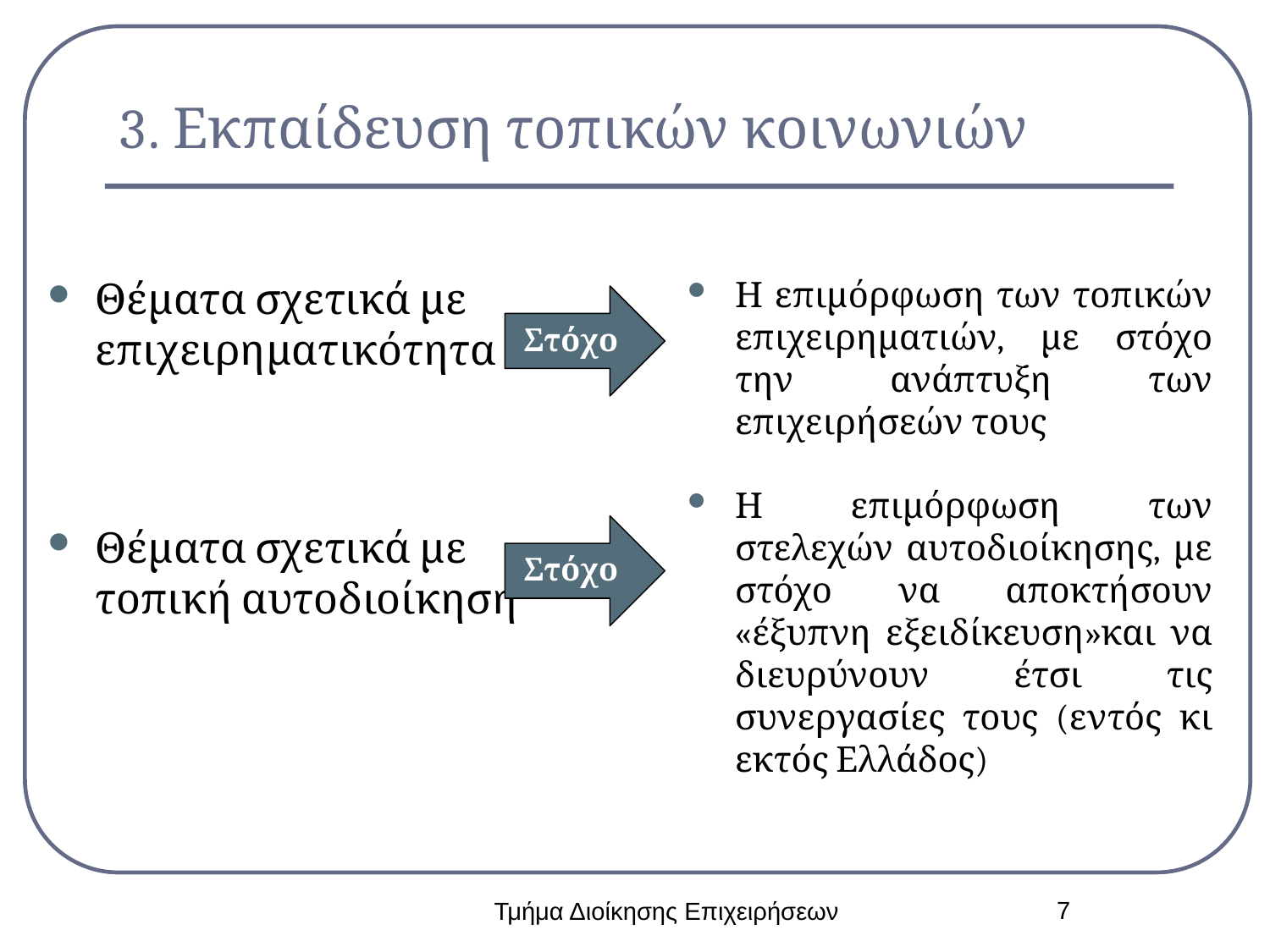

# 3. Εκπαίδευση τοπικών κοινωνιών
Θέματα σχετικά με επιχειρηματικότητα

Θέματα σχετικά με τοπική αυτοδιοίκηση
Η επιμόρφωση των τοπικών επιχειρηματιών, με στόχο την ανάπτυξη των επιχειρήσεών τους

Η επιμόρφωση των στελεχών αυτοδιοίκησης, με στόχο να αποκτήσουν «έξυπνη εξειδίκευση»και να διευρύνουν έτσι τις συνεργασίες τους (εντός κι εκτός Ελλάδος)
Στόχος
Στόχος
7
Τμήμα Διοίκησης Επιχειρήσεων